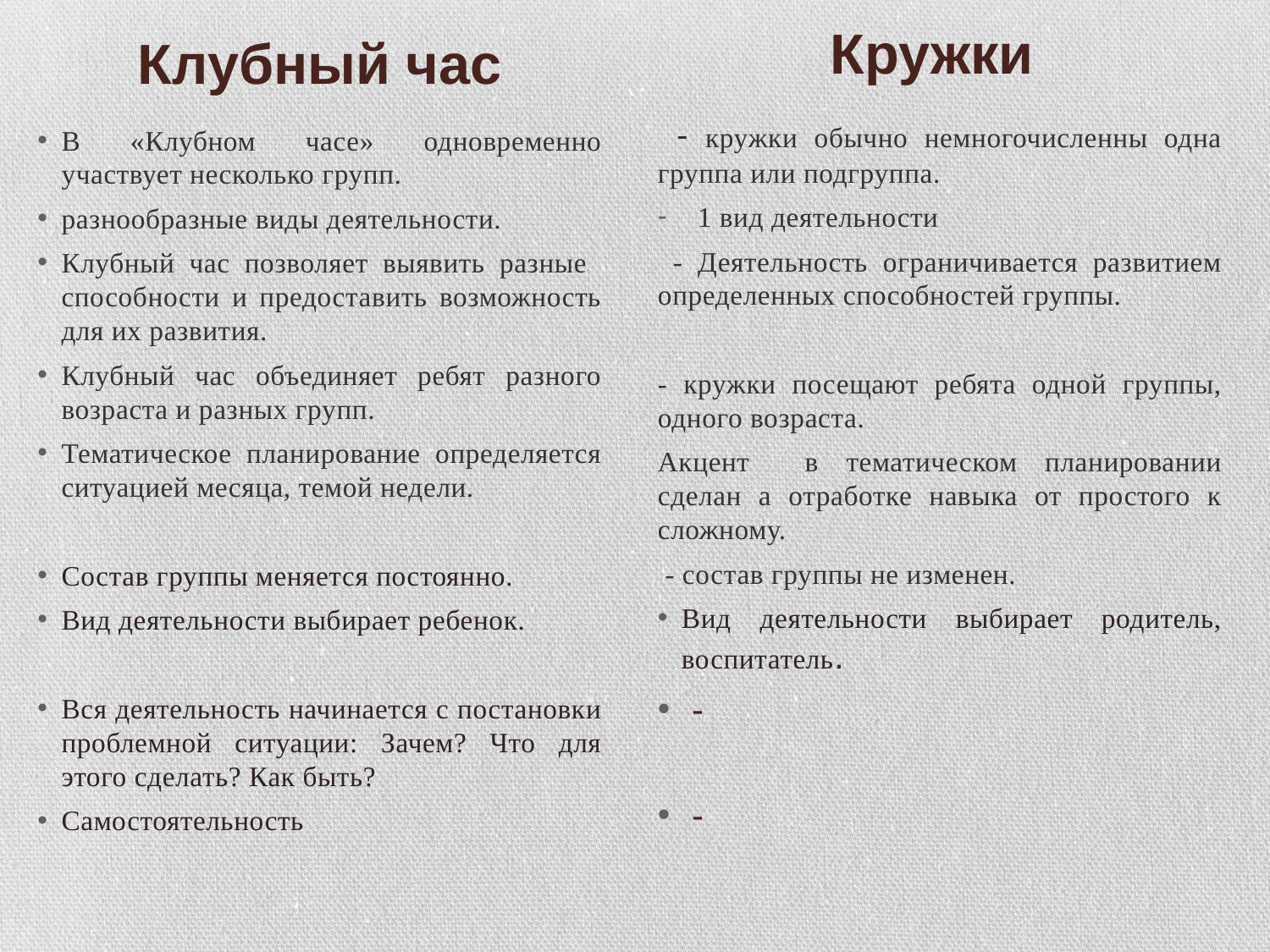

Кружки
Клубный час
 - кружки обычно немногочисленны одна группа или подгруппа.
1 вид деятельности
 - Деятельность ограничивается развитием определенных способностей группы.

- кружки посещают ребята одной группы, одного возраста.
Акцент  в тематическом планировании сделан а отработке навыка от простого к сложному.
 - состав группы не изменен.
Вид деятельности выбирает родитель, воспитатель.
 -

 -
В «Клубном часе» одновременно участвует несколько групп.
разнообразные виды деятельности.
Клубный час позволяет выявить разные  способности и предоставить возможность для их развития.
Клубный час объединяет ребят разного возраста и разных групп.
Тематическое планирование определяется ситуацией месяца, темой недели.

Состав группы меняется постоянно.
Вид деятельности выбирает ребенок.

Вся деятельность начинается с постановки проблемной ситуации: Зачем? Что для этого сделать? Как быть?
Самостоятельность